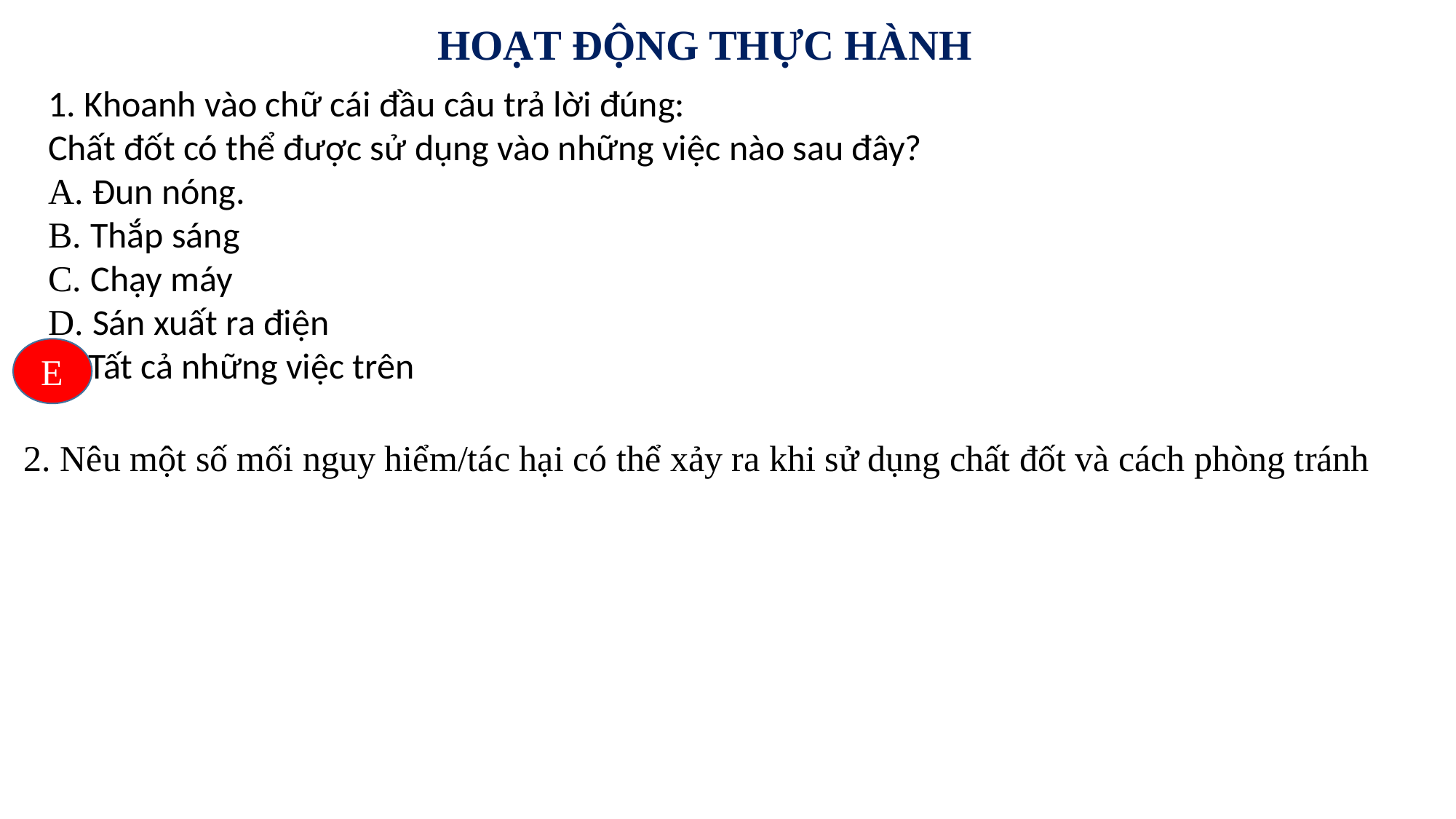

HOẠT ĐỘNG THỰC HÀNH
1. Khoanh vào chữ cái đầu câu trả lời đúng:
Chất đốt có thể được sử dụng vào những việc nào sau đây?
A. Đun nóng.
B. Thắp sáng
C. Chạy máy
D. Sán xuất ra điện
E. Tất cả những việc trên
E
2. Nêu một số mối nguy hiểm/tác hại có thể xảy ra khi sử dụng chất đốt và cách phòng tránh